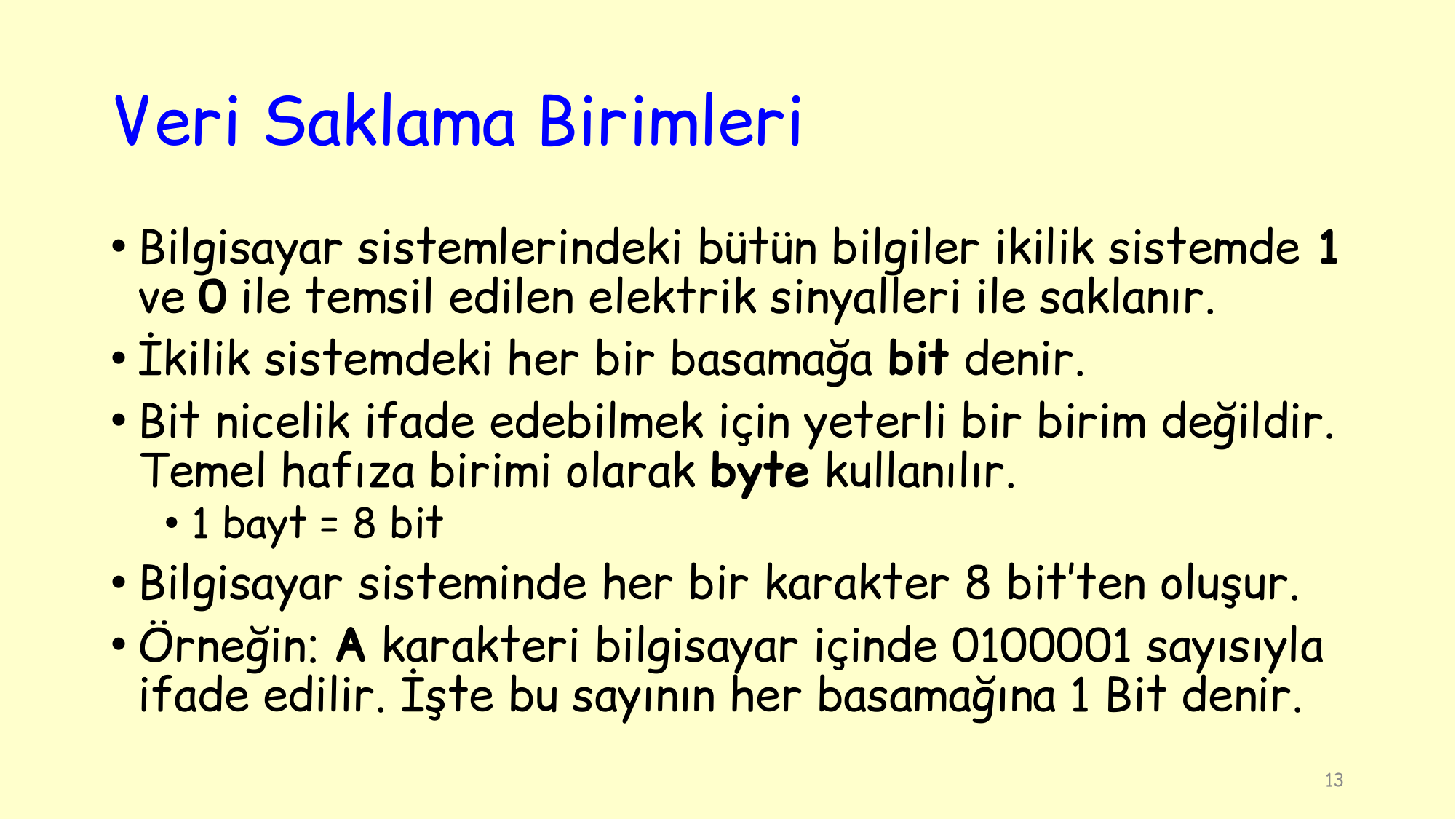

# Veri Saklama Birimleri
Bilgisayar sistemlerindeki bütün bilgiler ikilik sistemde 1 ve 0 ile temsil edilen elektrik sinyalleri ile saklanır.
İkilik sistemdeki her bir basamağa bit denir.
Bit nicelik ifade edebilmek için yeterli bir birim değildir. Temel hafıza birimi olarak byte kullanılır.
1 bayt = 8 bit
Bilgisayar sisteminde her bir karakter 8 bit’ten oluşur.
Örneğin: A karakteri bilgisayar içinde 0100001 sayısıyla ifade edilir. İşte bu sayının her basamağına 1 Bit denir.

13